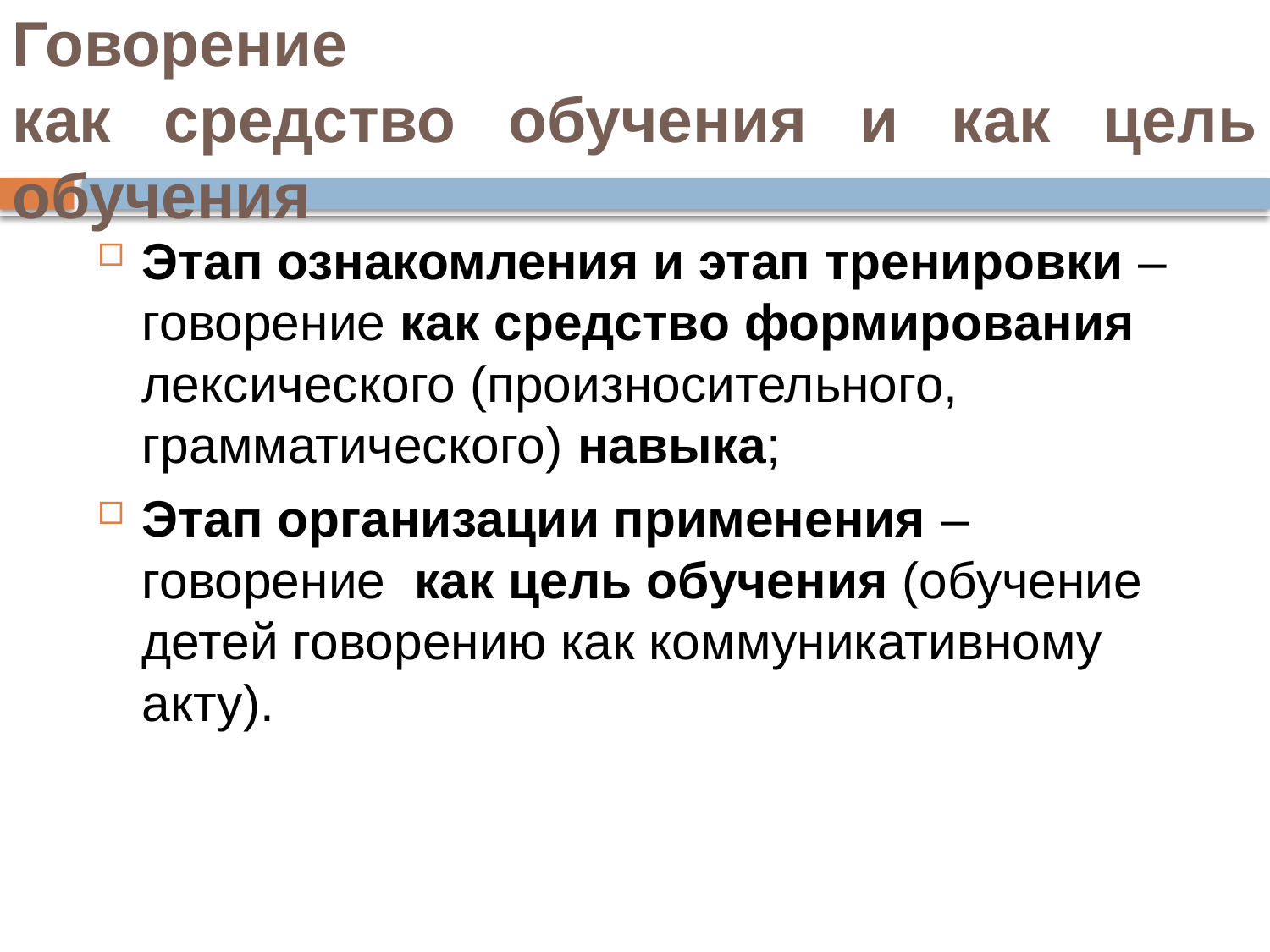

# Говорение как средство обучения и как цель обучения
Этап ознакомления и этап тренировки – говорение как средство формирования лексического (произносительного, грамматического) навыка;
Этап организации применения – говорение  как цель обучения (обучение детей говорению как коммуникативному акту).